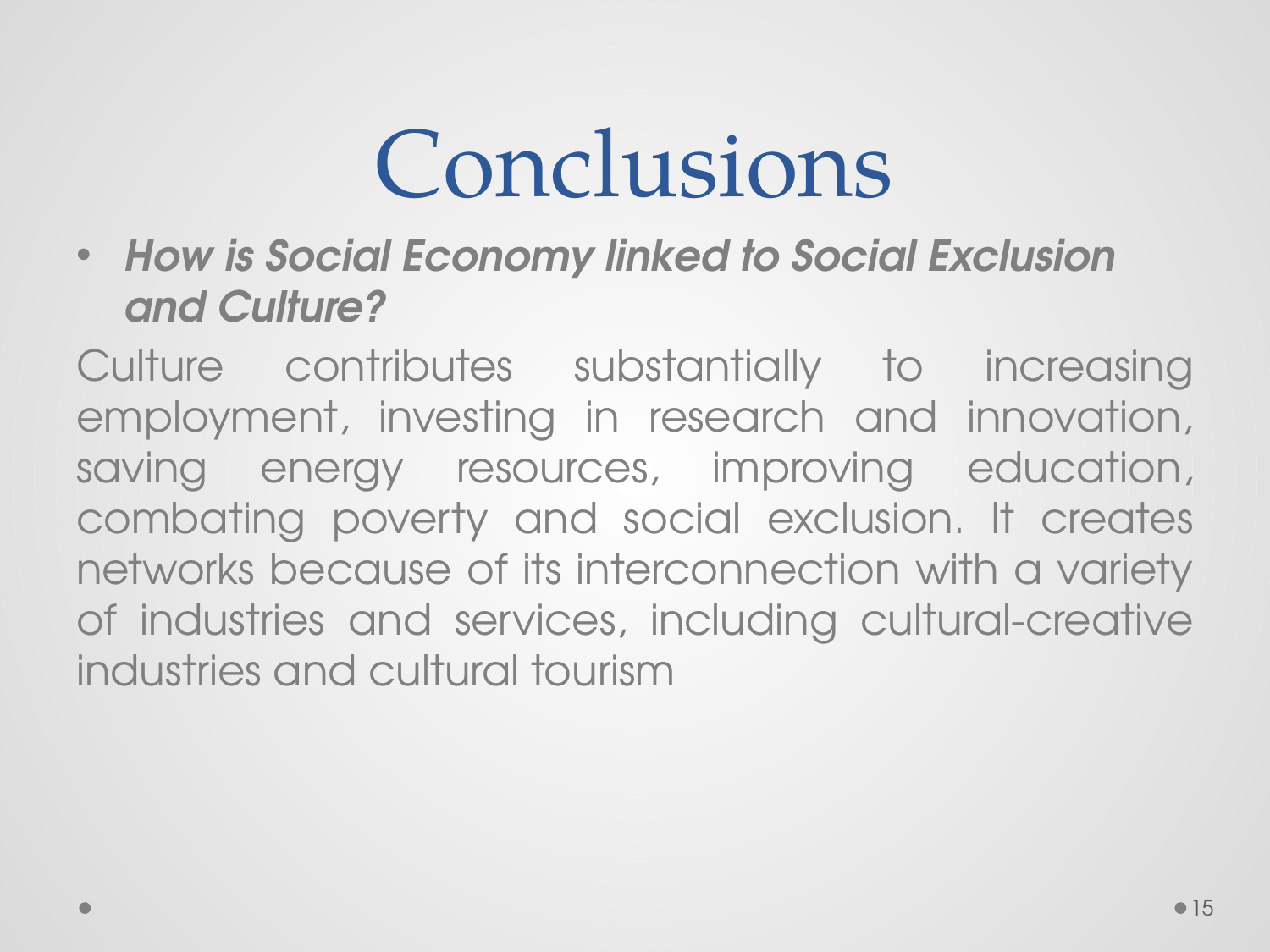

# Conclusions
How is Social Economy linked to Social Exclusion and Culture?
Culture contributes substantially to increasing employment, investing in research and innovation, saving energy resources, improving education, combating poverty and social exclusion. It creates networks because of its interconnection with a variety of industries and services, including cultural-creative industries and cultural tourism
15